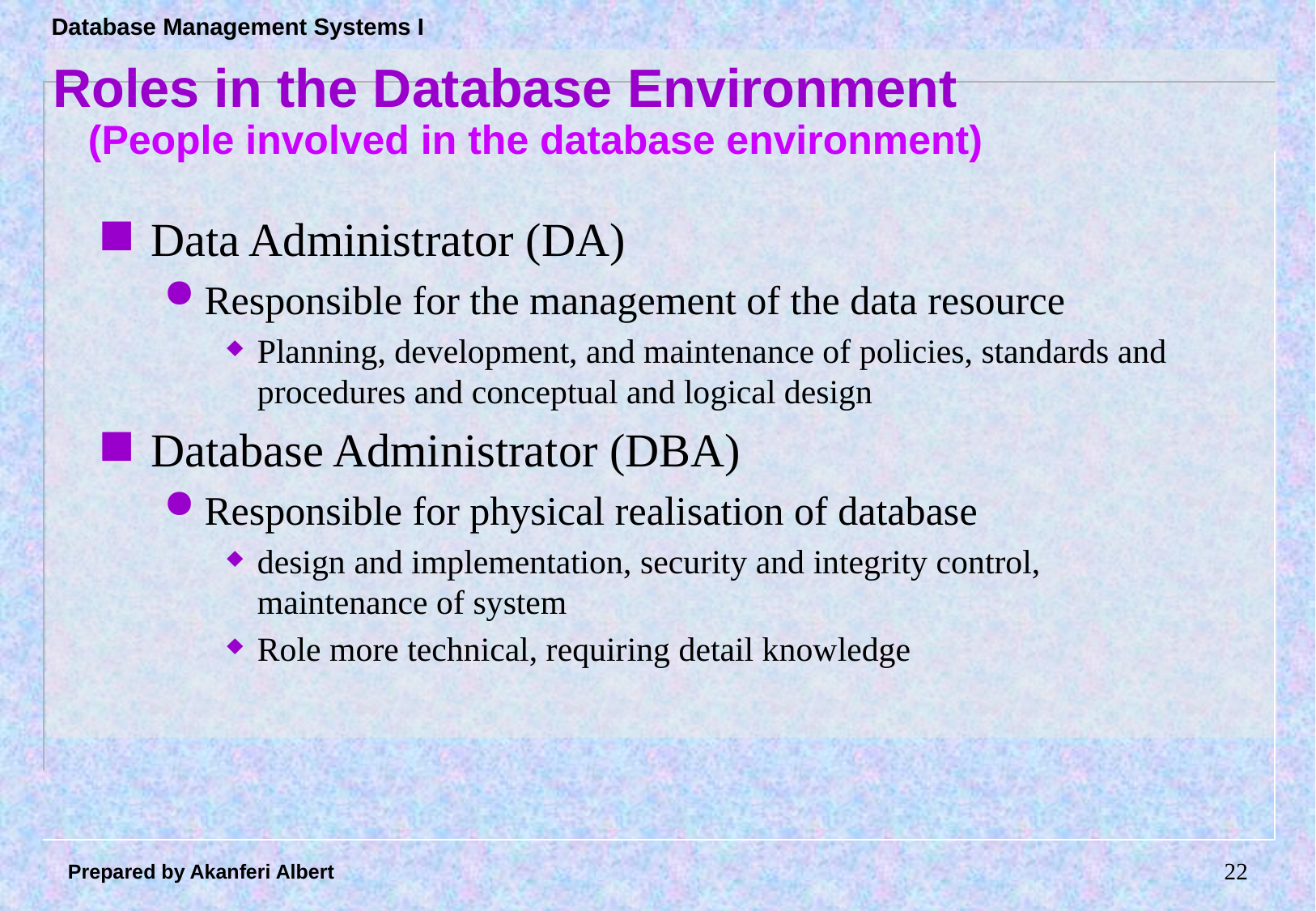

# Roles in the Database Environment
(People involved in the database environment)
Data Administrator (DA)
Responsible for the management of the data resource
Planning, development, and maintenance of policies, standards and procedures and conceptual and logical design
Database Administrator (DBA)
Responsible for physical realisation of database
design and implementation, security and integrity control, maintenance of system
Role more technical, requiring detail knowledge

22